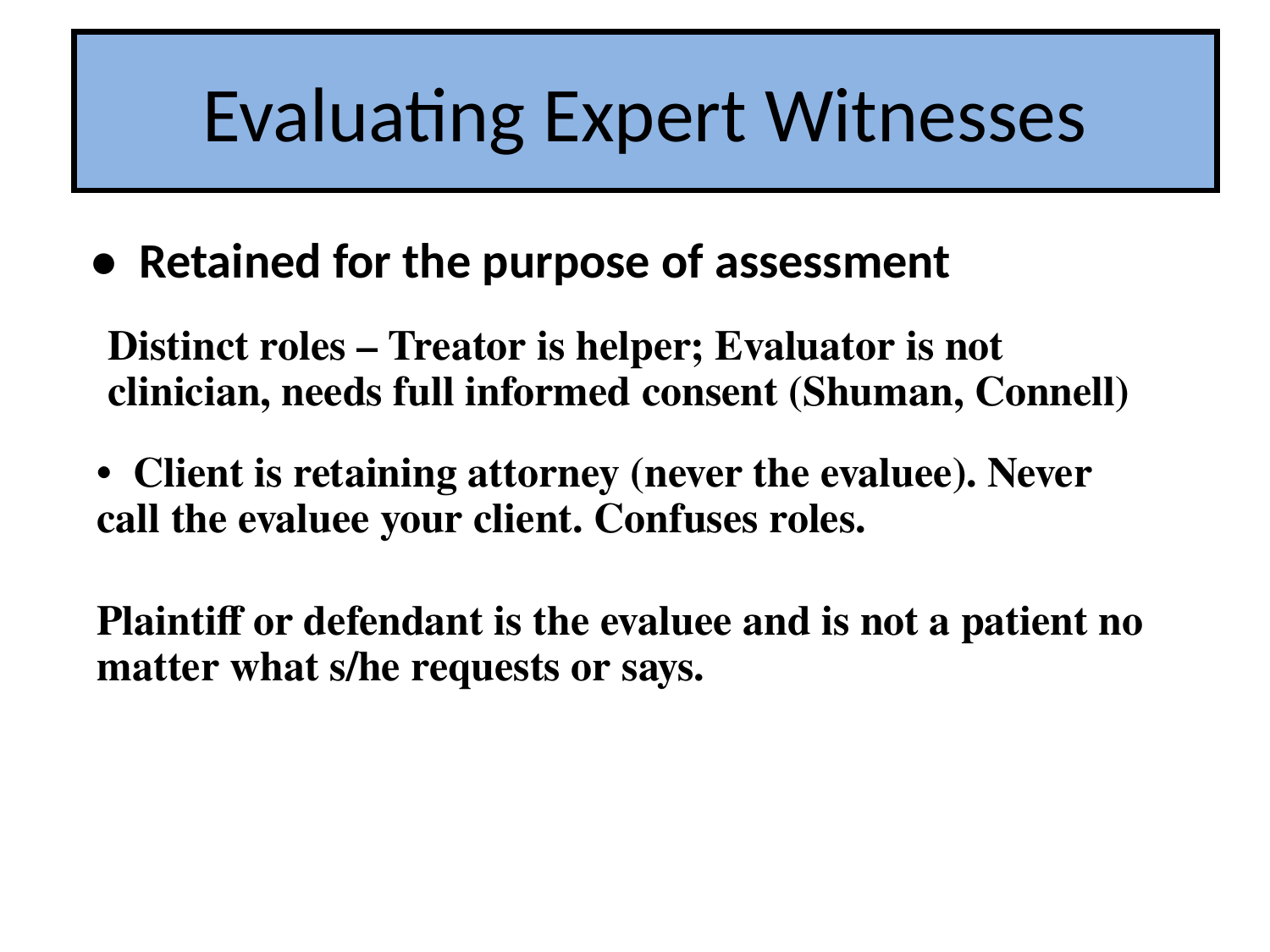

# Evaluating Expert Witnesses
•  Retained for the purpose of assessment
Distinct roles – Treator is helper; Evaluator is not clinician, needs full informed consent (Shuman, Connell)
•  Client is retaining attorney (never the evaluee). Never call the evaluee your client. Confuses roles.
Plaintiff or defendant is the evaluee and is not a patient no matter what s/he requests or says.